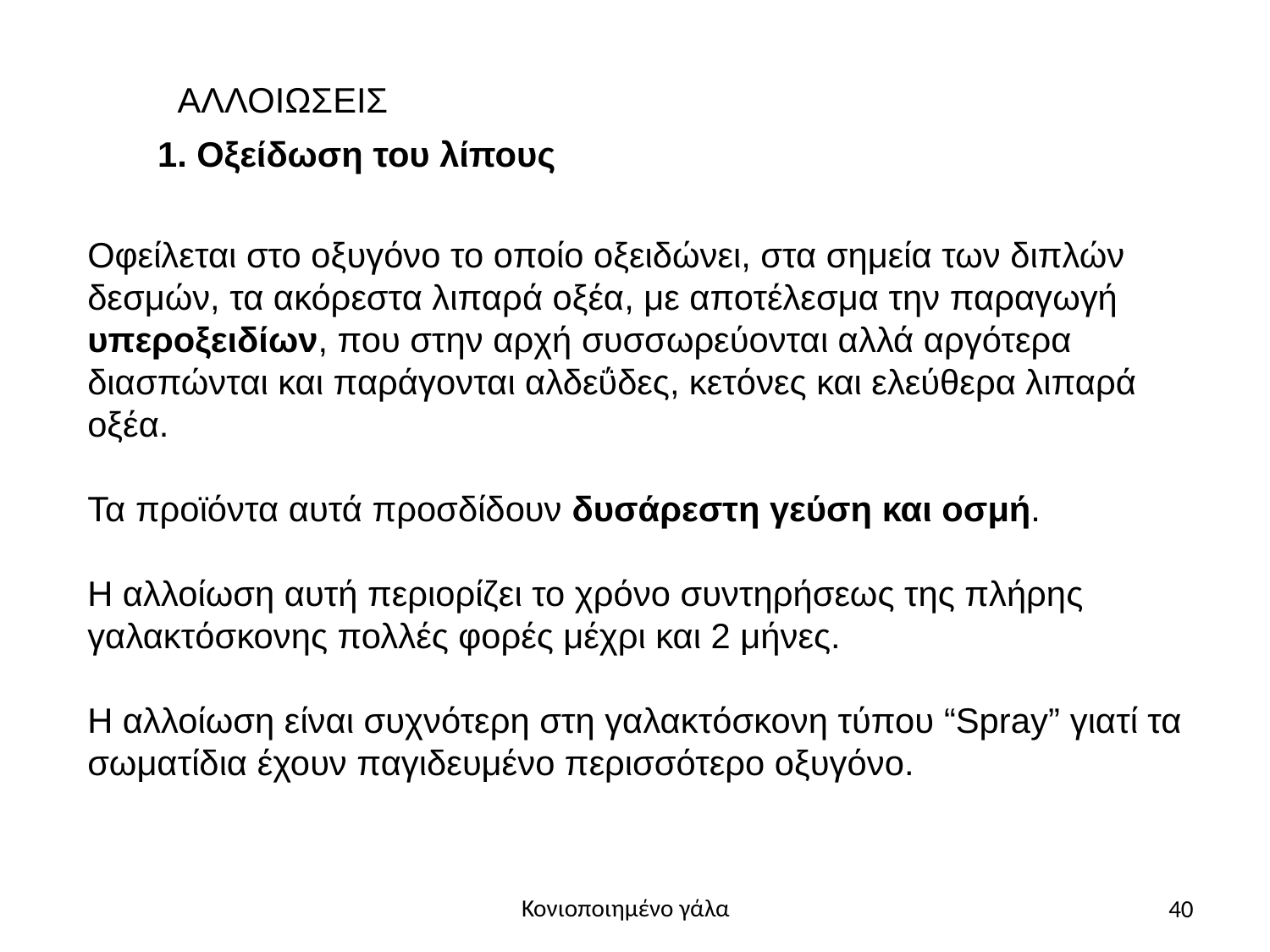

ΑΛΛΟΙΩΣΕΙΣ
1. Οξείδωση του λίπους
Οφείλεται στο οξυγόνο το οποίο οξειδώνει, στα σημεία των διπλών δεσμών, τα ακόρεστα λιπαρά οξέα, με αποτέλεσμα την παραγωγή υπεροξειδίων, που στην αρχή συσσωρεύονται αλλά αργότερα διασπώνται και παράγονται αλδεΰδες, κετόνες και ελεύθερα λιπαρά οξέα.

Τα προϊόντα αυτά προσδίδουν δυσάρεστη γεύση και οσμή.

Η αλλοίωση αυτή περιορίζει το χρόνο συντηρήσεως της πλήρης γαλακτόσκονης πολλές φορές μέχρι και 2 μήνες.

Η αλλοίωση είναι συχνότερη στη γαλακτόσκονη τύπου “Spray” γιατί τα σωματίδια έχουν παγιδευμένο περισσότερο οξυγόνο.
40
Κονιοποιημένο γάλα